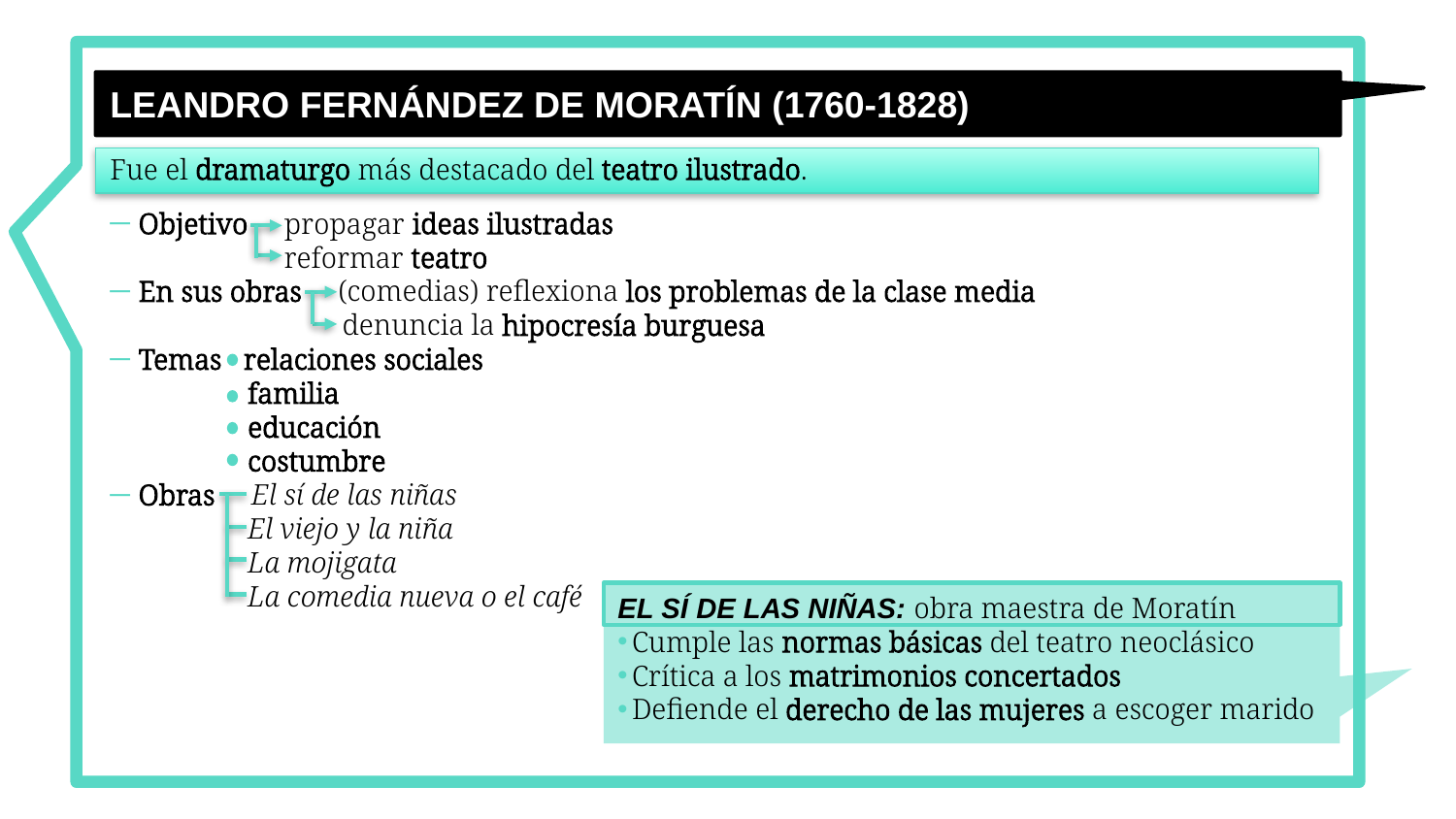

LEANDRO FERNÁNDEZ DE MORATÍN (1760-1828)
Fue el dramaturgo más destacado del teatro ilustrado.

Objetivo     propagar ideas ilustradas
                    reformar teatro
En sus obras     (comedias) reflexiona los problemas de la clase media
                            denuncia la hipocresía burguesa
Temas   relaciones sociales
               familia
               educación
               costumbre
Obras     El sí de las niñas
               El viejo y la niña
               La mojigata
               La comedia nueva o el café

EL SÍ DE LAS NIÑAS: obra maestra de Moratín
Cumple las normas básicas del teatro neoclásico
Crítica a los matrimonios concertados
Defiende el derecho de las mujeres a escoger marido
12